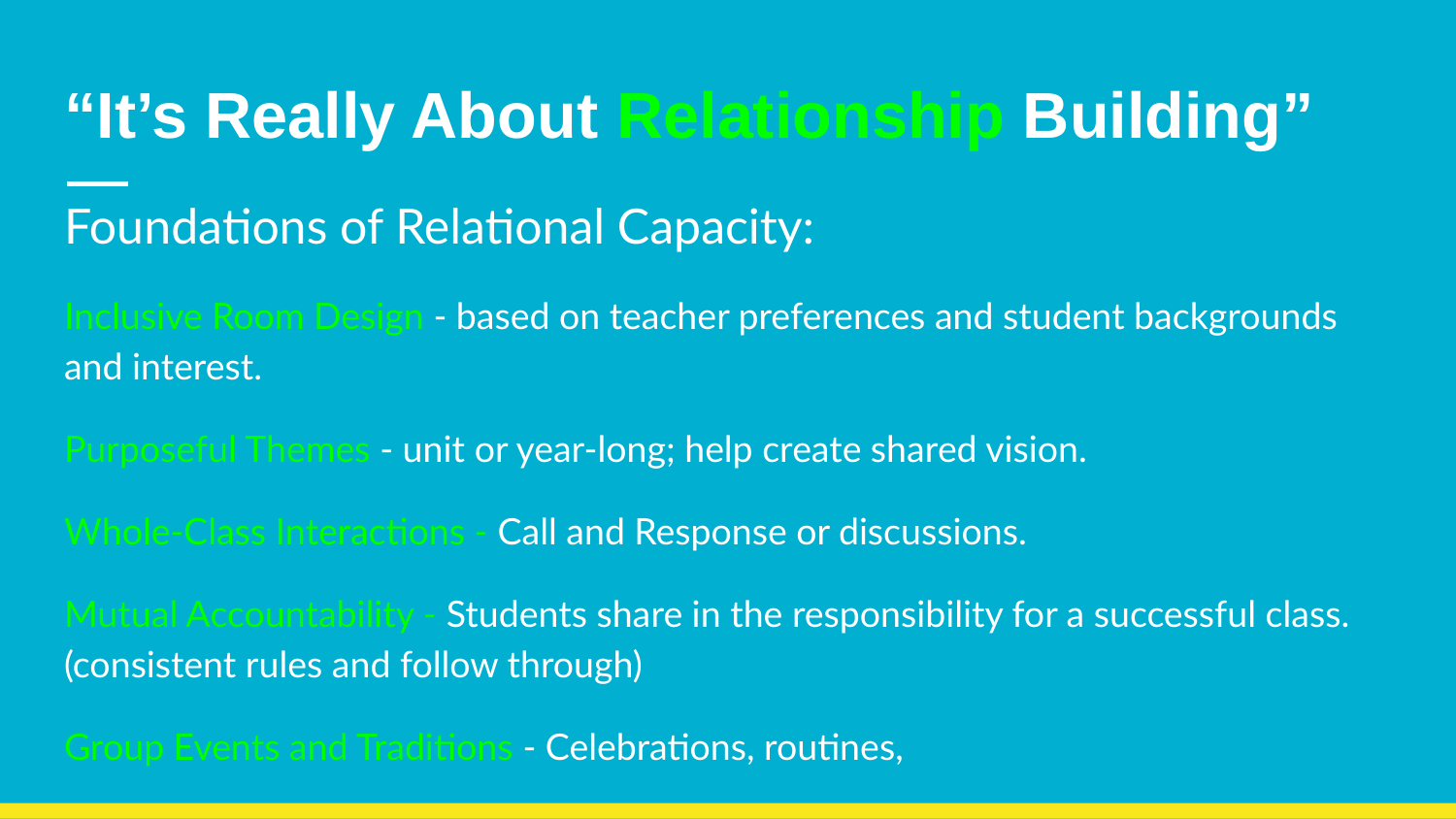

# “It’s Really About Relationship Building”
Foundations of Relational Capacity:
Inclusive Room Design - based on teacher preferences and student backgrounds and interest.
Purposeful Themes - unit or year-long; help create shared vision.
Whole-Class Interactions - Call and Response or discussions.
Mutual Accountability - Students share in the responsibility for a successful class. (consistent rules and follow through)
Group Events and Traditions - Celebrations, routines,